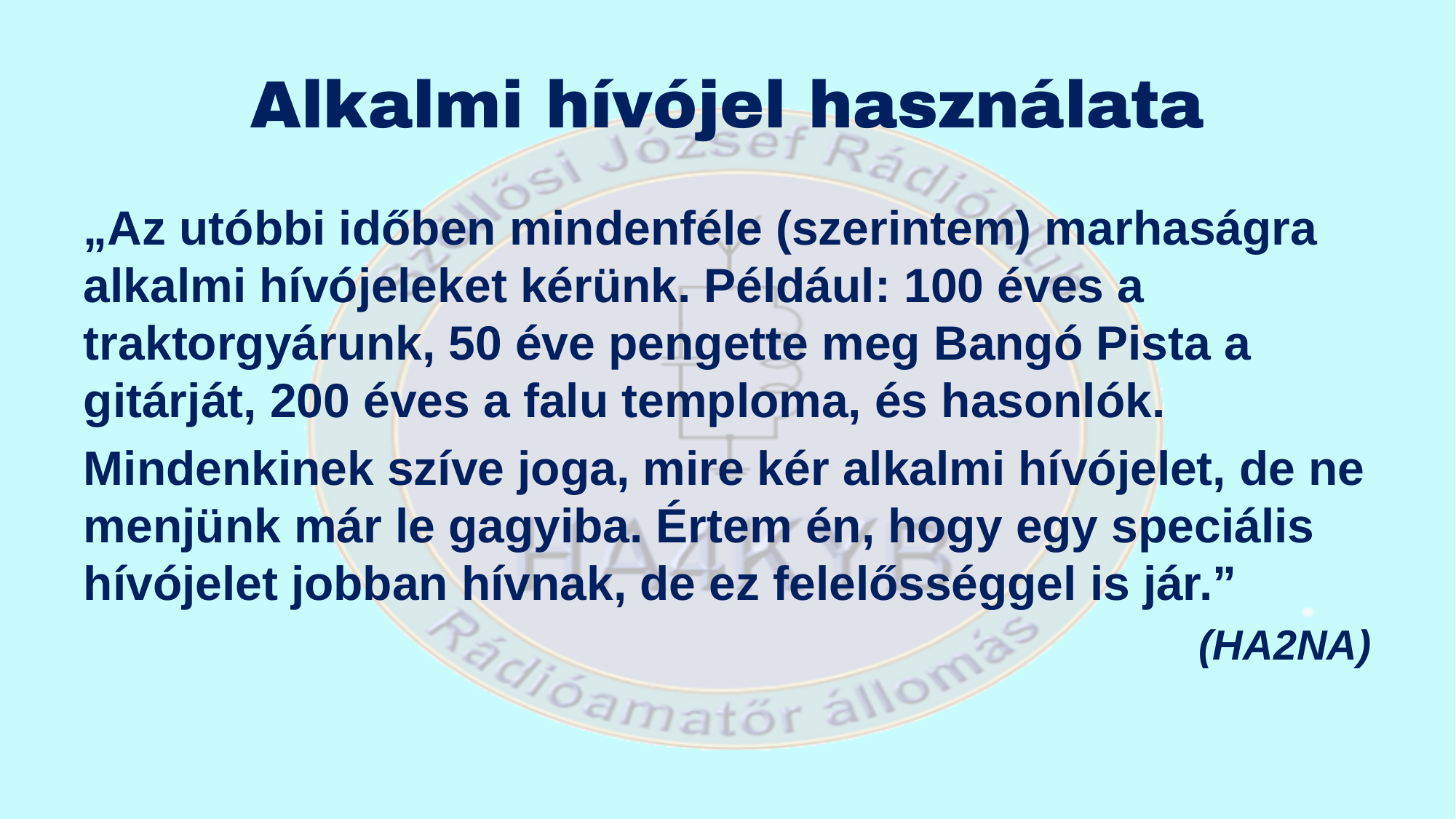

# Alkalmi hívójel használata
„Az utóbbi időben mindenféle (szerintem) marhaságra alkalmi hívójeleket kérünk. Például: 100 éves a traktorgyárunk, 50 éve pengette meg Bangó Pista a gitárját, 200 éves a falu temploma, és hasonlók.
Mindenkinek szíve joga, mire kér alkalmi hívójelet, de ne menjünk már le gagyiba. Értem én, hogy egy speciális hívójelet jobban hívnak, de ez felelősséggel is jár.”
(HA2NA)